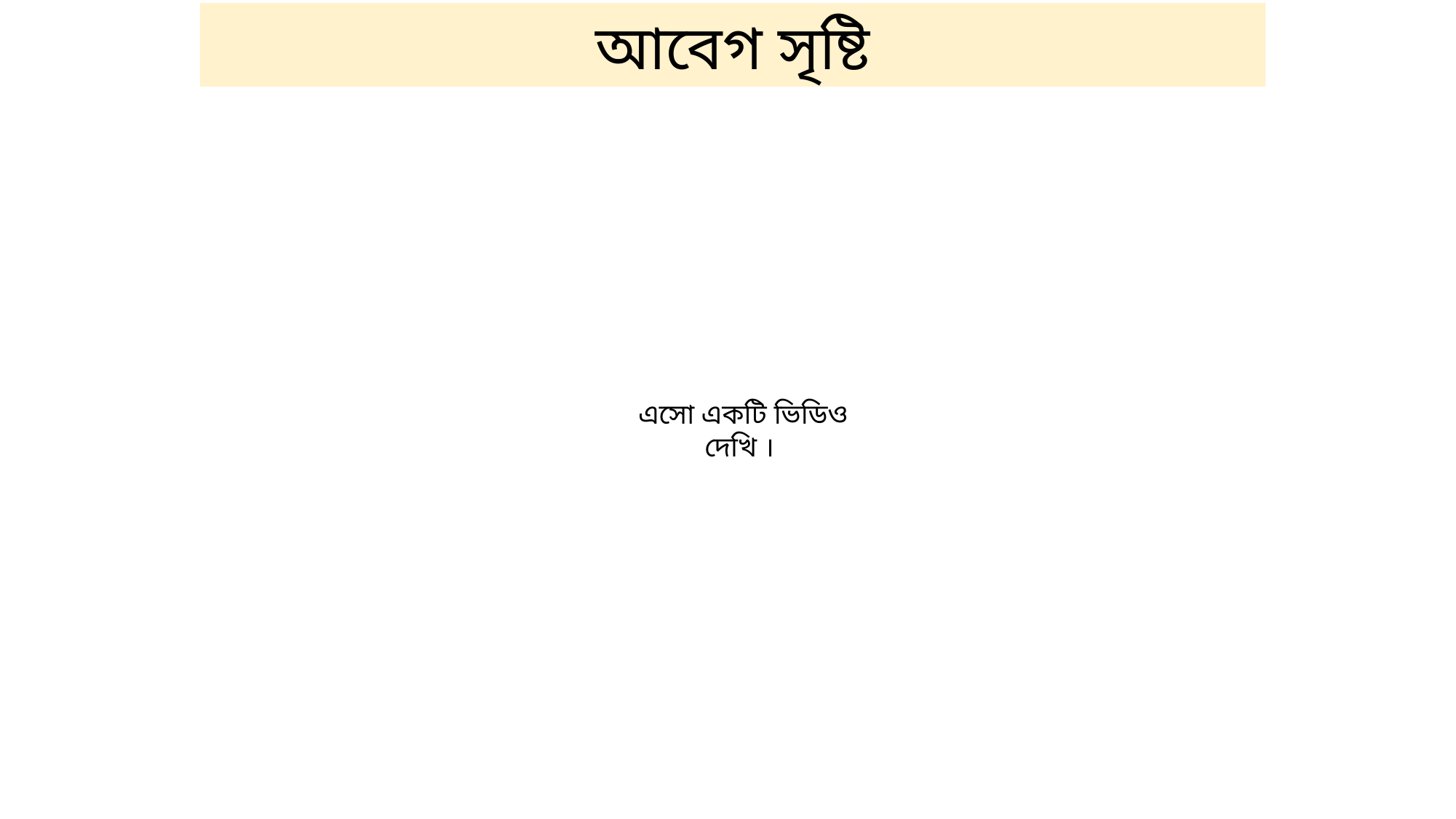

আবেগ সৃষ্টি
এসো একটি ভিডিও দেখি ।